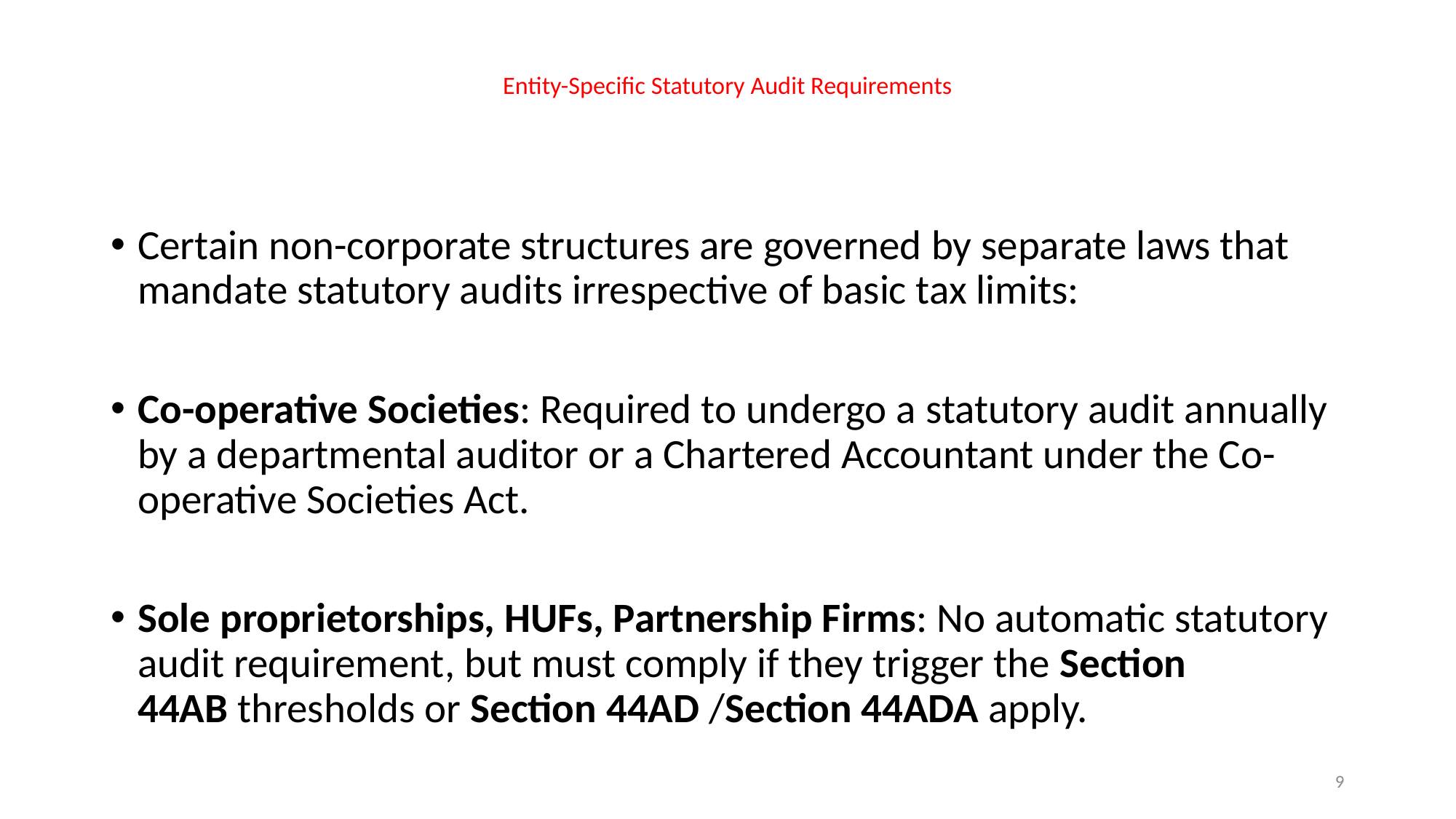

# Entity-Specific Statutory Audit Requirements
Certain non-corporate structures are governed by separate laws that mandate statutory audits irrespective of basic tax limits:

Co-operative Societies: Required to undergo a statutory audit annually by a departmental auditor or a Chartered Accountant under the Co-operative Societies Act.

Sole proprietorships, HUFs, Partnership Firms: No automatic statutory audit requirement, but must comply if they trigger the Section 44AB thresholds or Section 44AD /Section 44ADA apply.

9